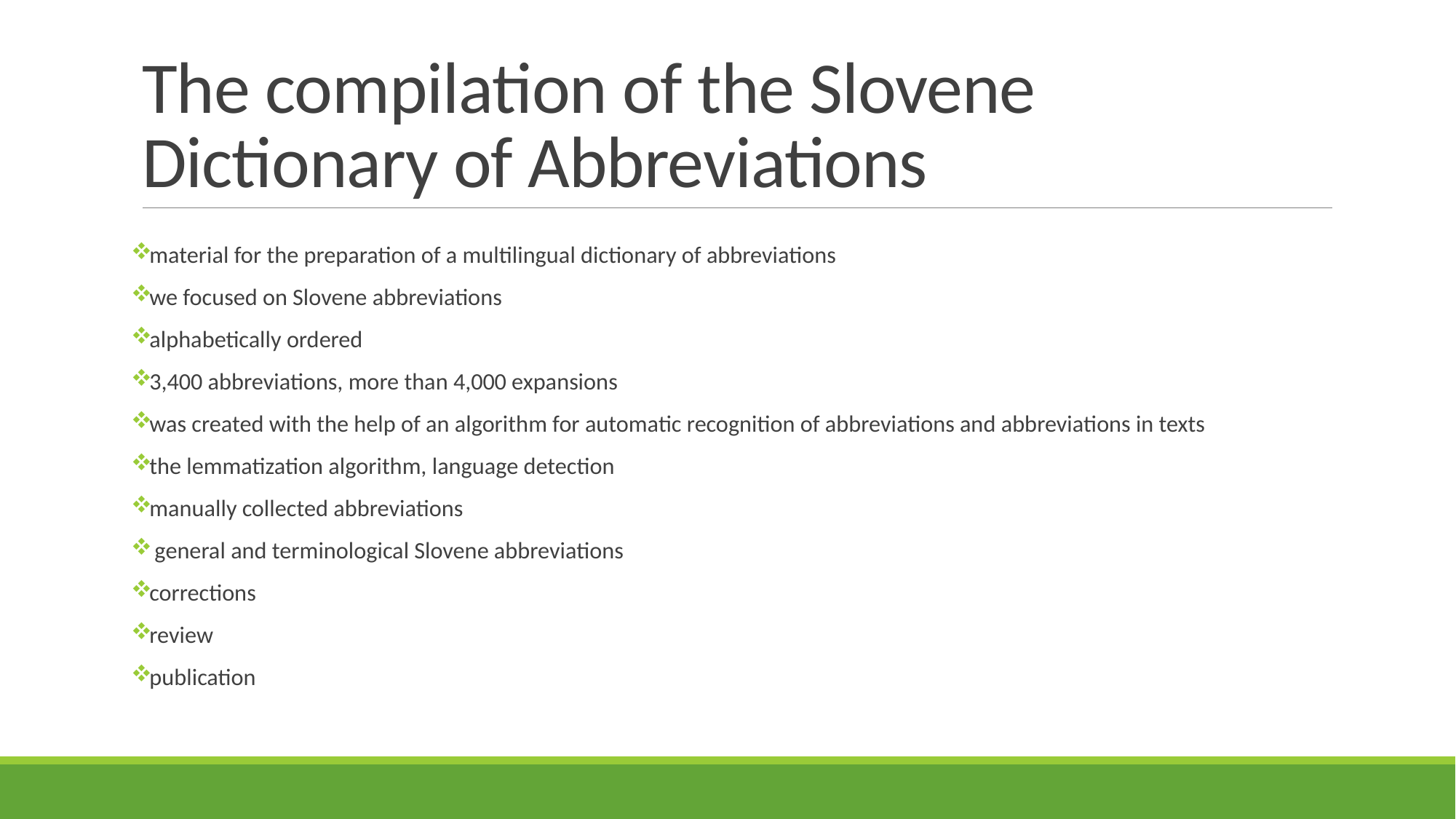

# The compilation of the Slovene Dictionary of Abbreviations
material for the preparation of a multilingual dictionary of abbreviations
we focused on Slovene abbreviations
alphabetically ordered
3,400 abbreviations, more than 4,000 expansions
was created with the help of an algorithm for automatic recognition of abbreviations and abbreviations in texts
the lemmatization algorithm, language detection
manually collected abbreviations
 general and terminological Slovene abbreviations
corrections
review
publication